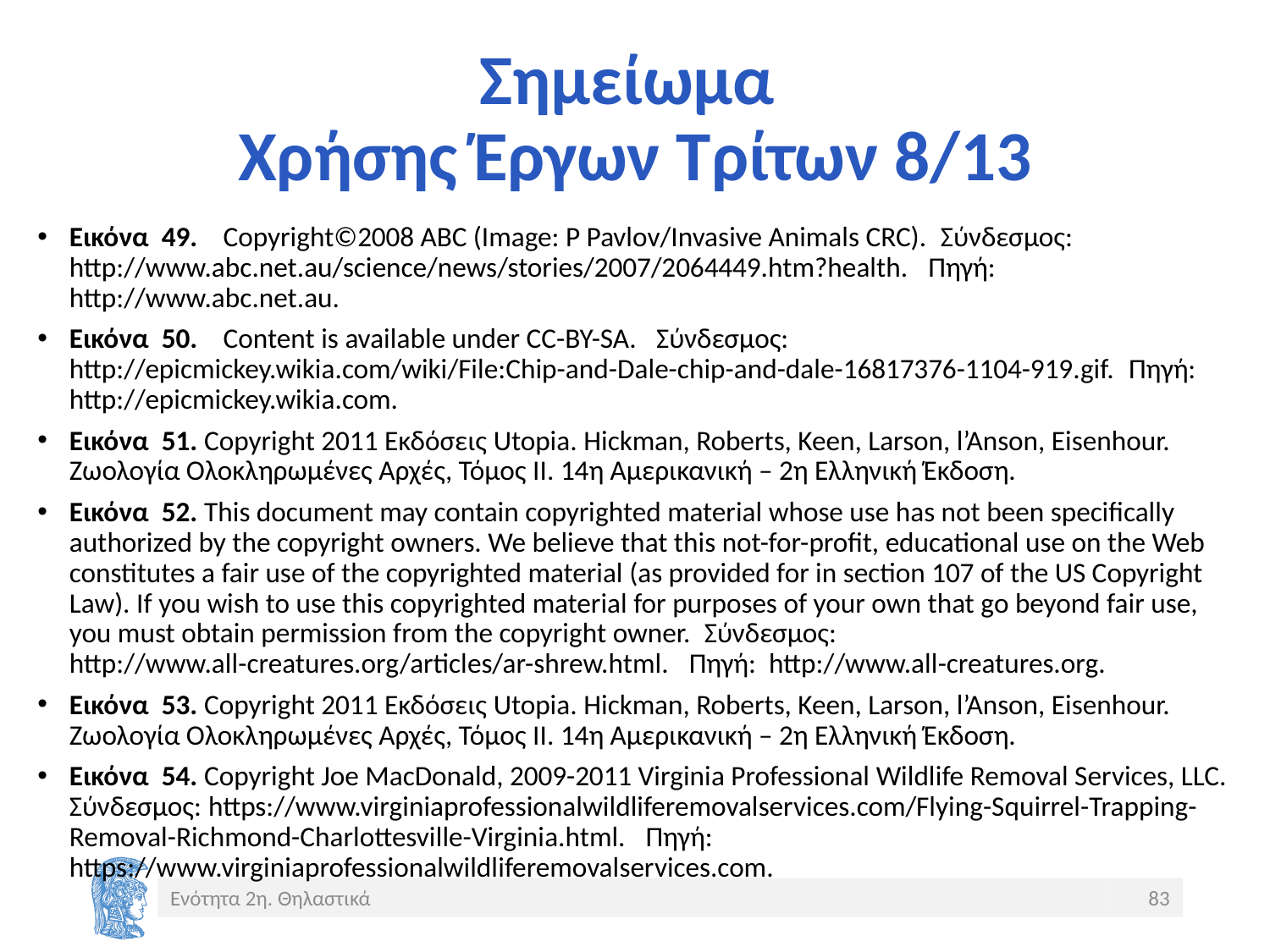

# Σημείωμα Χρήσης Έργων Τρίτων 8/13
Εικόνα  49.    Copyright©2008 ABC (Image: P Pavlov/Invasive Animals CRC).  Σύνδεσμος: http://www.abc.net.au/science/news/stories/2007/2064449.htm?health.   Πηγή:  http://www.abc.net.au.
Εικόνα  50.    Content is available under CC-BY-SA.   Σύνδεσμος:  http://epicmickey.wikia.com/wiki/File:Chip-and-Dale-chip-and-dale-16817376-1104-919.gif.  Πηγή:   http://epicmickey.wikia.com.
Εικόνα  51. Copyright 2011 Εκδόσεις Utopia. Hickman, Roberts, Keen, Larson, l’Anson, Eisenhour. Ζωολογία Ολοκληρωμένες Αρχές, Τόμος ΙΙ. 14η Αμερικανική – 2η Ελληνική Έκδοση.
Εικόνα  52. This document may contain copyrighted material whose use has not been specifically authorized by the copyright owners. We believe that this not-for-profit, educational use on the Web constitutes a fair use of the copyrighted material (as provided for in section 107 of the US Copyright Law). If you wish to use this copyrighted material for purposes of your own that go beyond fair use, you must obtain permission from the copyright owner.  Σύνδεσμος:  http://www.all-creatures.org/articles/ar-shrew.html.   Πηγή:  http://www.all-creatures.org.
Εικόνα  53. Copyright 2011 Εκδόσεις Utopia. Hickman, Roberts, Keen, Larson, l’Anson, Eisenhour. Ζωολογία Ολοκληρωμένες Αρχές, Τόμος ΙΙ. 14η Αμερικανική – 2η Ελληνική Έκδοση.
Εικόνα  54. Copyright Joe MacDonald, 2009-2011 Virginia Professional Wildlife Removal Services, LLC.  Σύνδεσμος: https://www.virginiaprofessionalwildliferemovalservices.com/Flying-Squirrel-Trapping-Removal-Richmond-Charlottesville-Virginia.html.   Πηγή:     https://www.virginiaprofessionalwildliferemovalservices.com.

Ενότητα 2η. Θηλαστικά
83